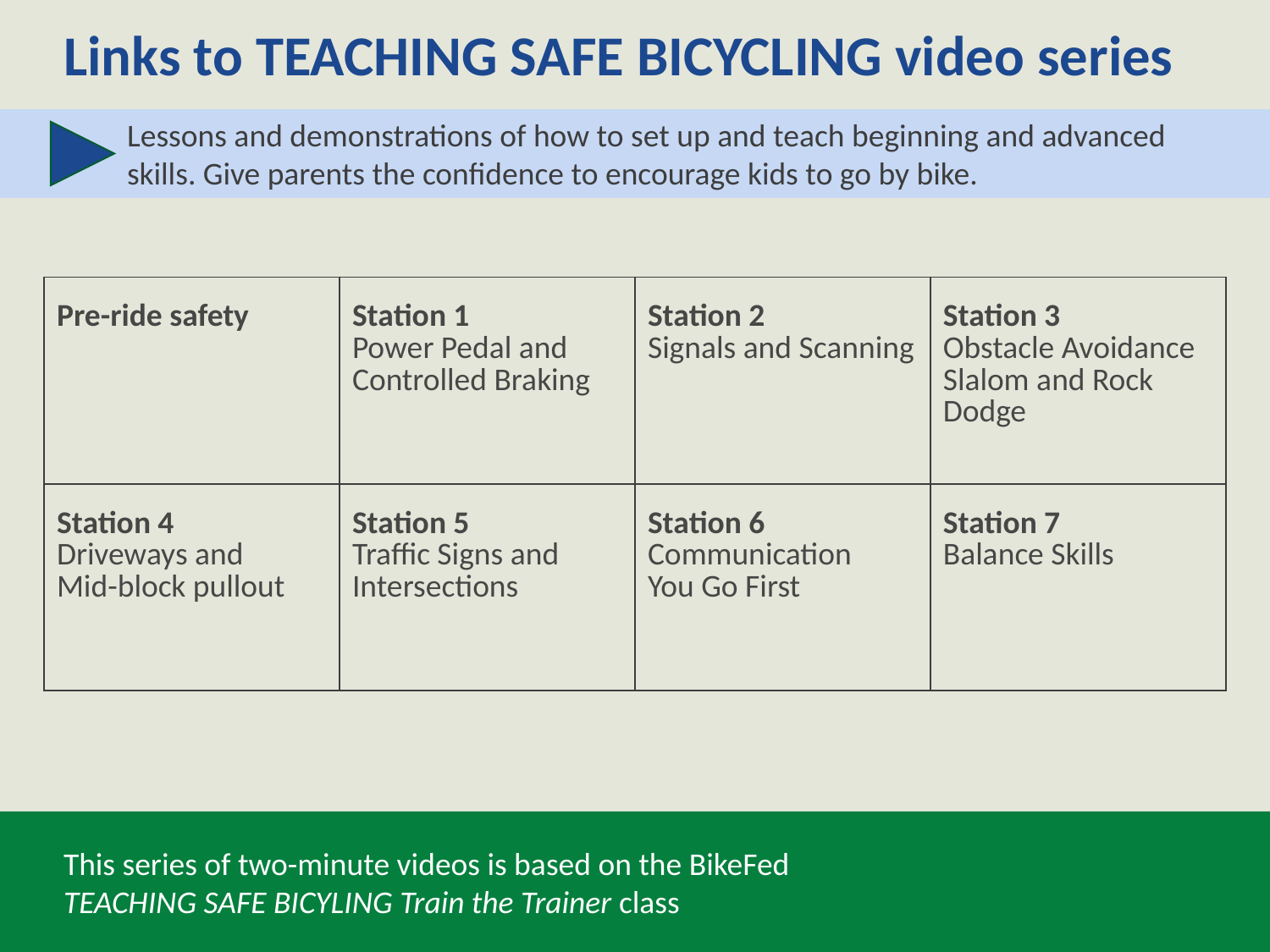

Links to TEACHING SAFE BICYCLING video series
Lessons and demonstrations of how to set up and teach beginning and advanced skills. Give parents the confidence to encourage kids to go by bike.

| Pre-ride safety | Station 1 Power Pedal and Controlled Braking | Station 2 Signals and Scanning | Station 3 Obstacle Avoidance Slalom and Rock Dodge |
| --- | --- | --- | --- |
| Station 4 Driveways and Mid-block pullout | Station 5 Traffic Signs and Intersections | Station 6 Communication You Go First | Station 7 Balance Skills |
This series of two-minute videos is based on the BikeFed
TEACHING SAFE BICYLING Train the Trainer class